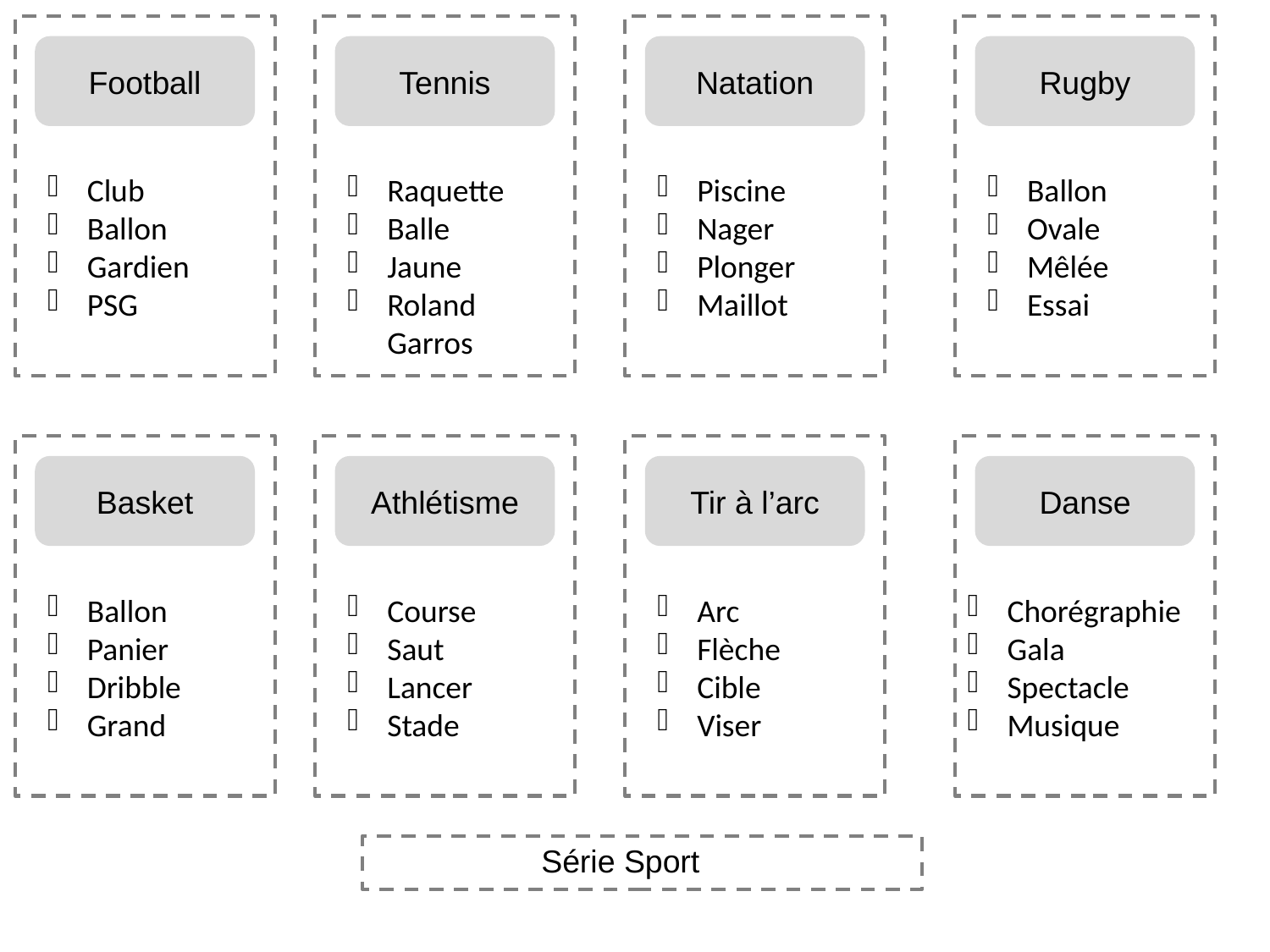

Football
Tennis
Natation
Rugby
Club
Ballon
Gardien
PSG
Raquette
Balle
Jaune
Roland Garros

Piscine
Nager
Plonger
Maillot

Ballon
Ovale
Mêlée
Essai

Basket
Athlétisme
Tir à l’arc
Danse
Ballon
Panier
Dribble
Grand

Course
Saut
Lancer
Stade

Arc
Flèche
Cible
Viser

Chorégraphie
Gala
Spectacle
Musique

Série Sport